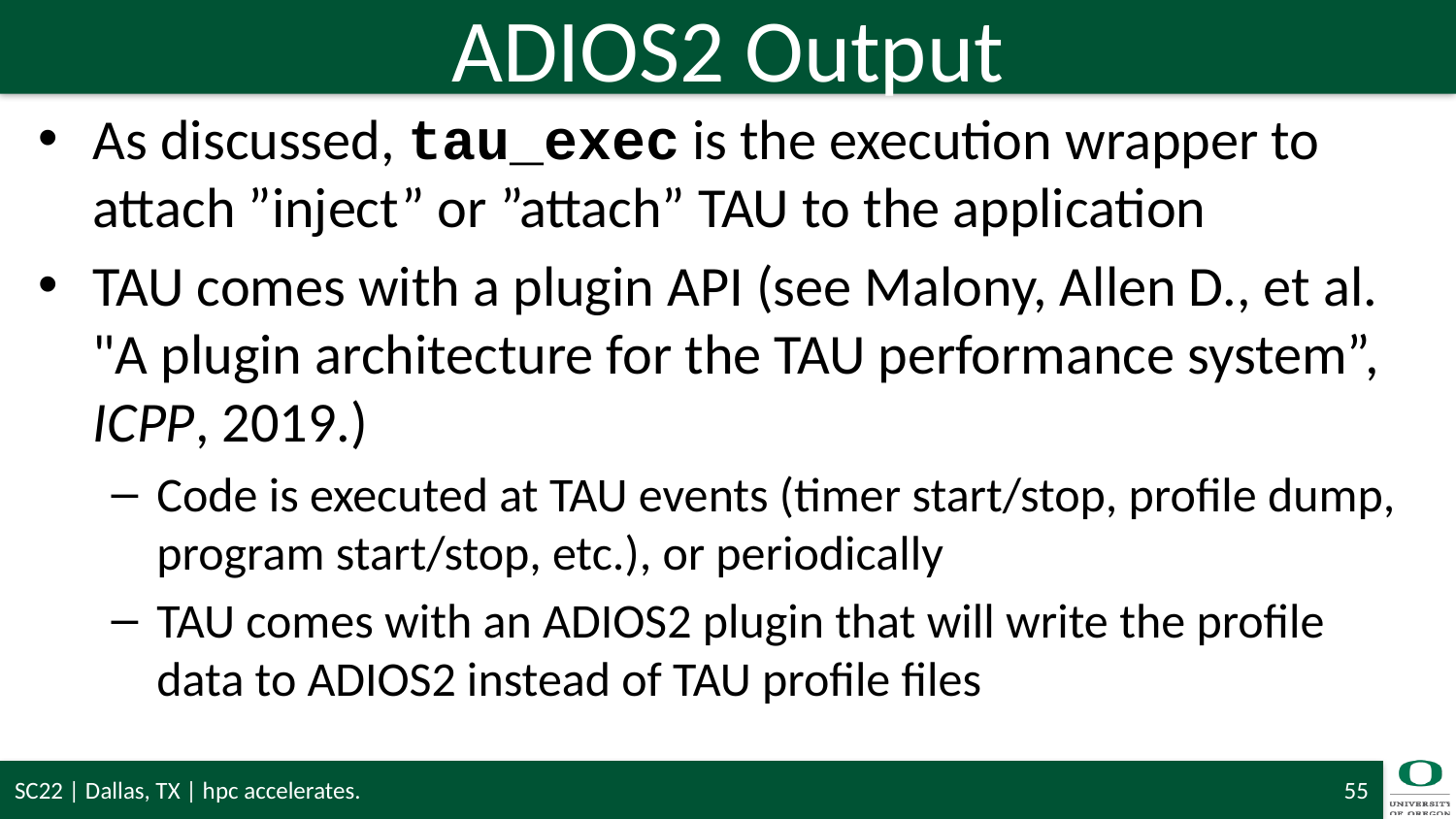

# ADIOS2 Output
As discussed, tau_exec is the execution wrapper to attach ”inject” or ”attach” TAU to the application
TAU comes with a plugin API (see Malony, Allen D., et al. "A plugin architecture for the TAU performance system”, ICPP, 2019.)
Code is executed at TAU events (timer start/stop, profile dump, program start/stop, etc.), or periodically
TAU comes with an ADIOS2 plugin that will write the profile data to ADIOS2 instead of TAU profile files
SC22 | Dallas, TX | hpc accelerates.
55